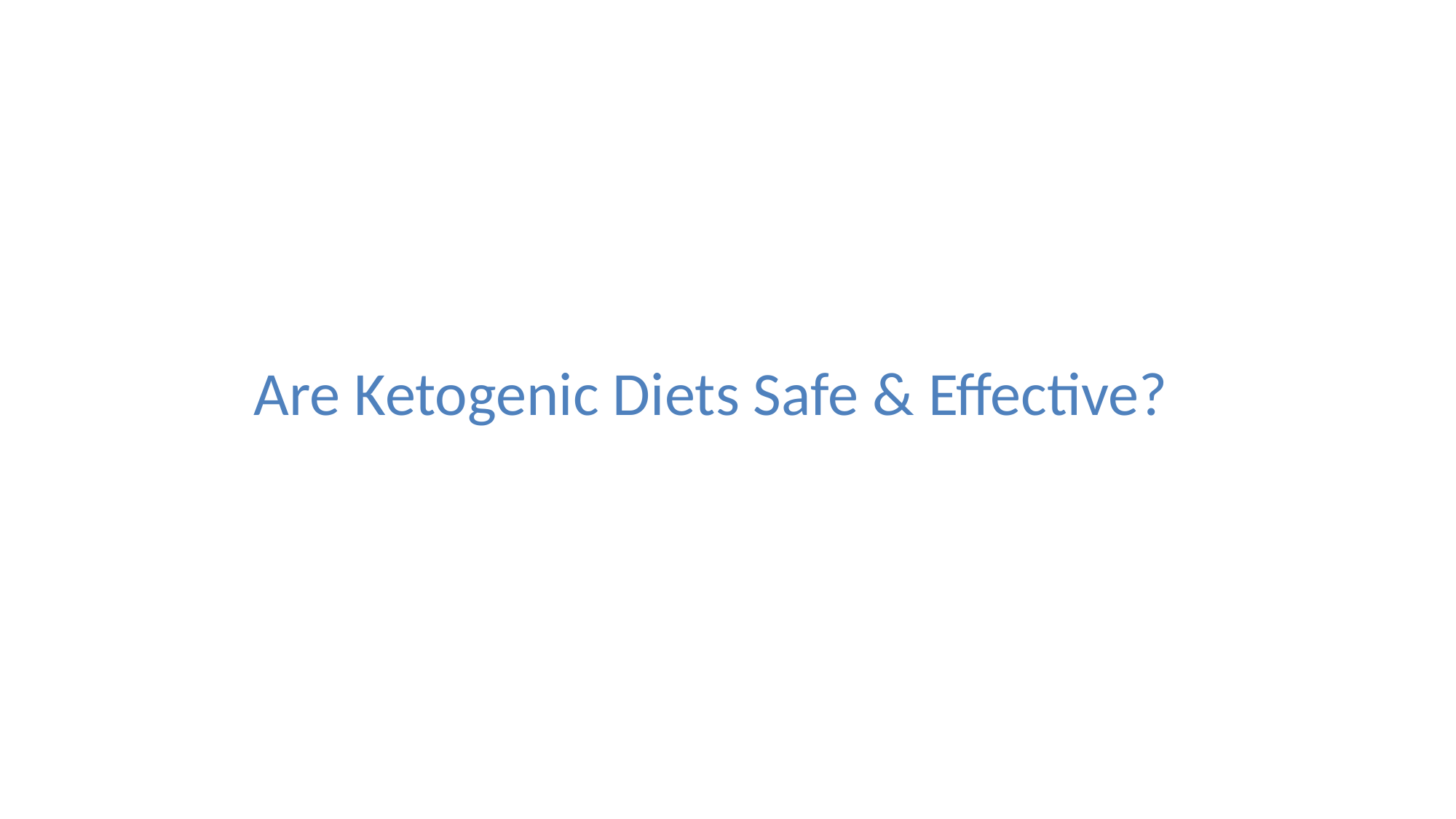

# Are Ketogenic Diets Safe & Effective?